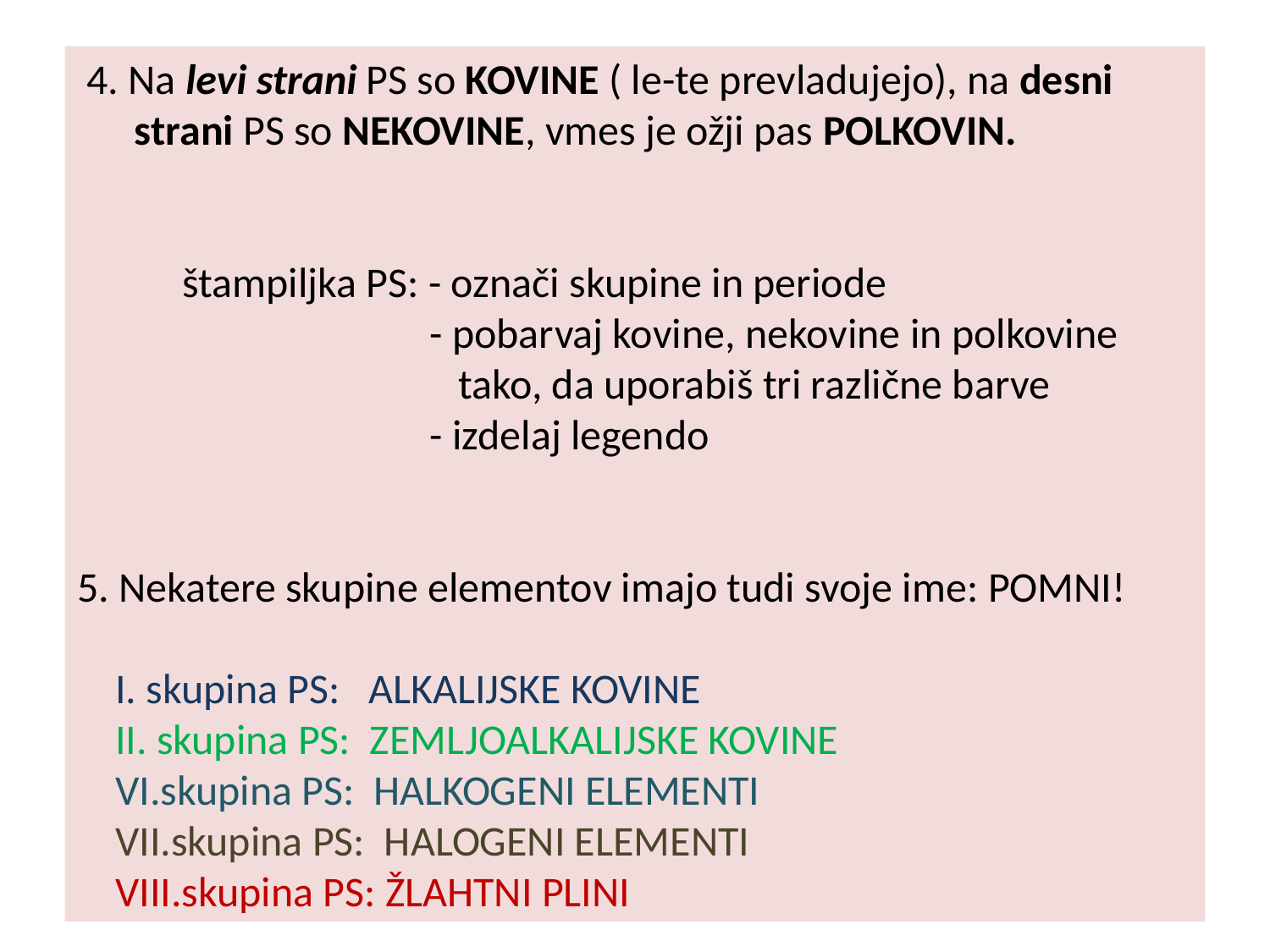

4. Na levi strani PS so KOVINE ( le-te prevladujejo), na desni
      strani PS so NEKOVINE, vmes je ožji pas POLKOVIN.

           štampiljka PS: - označi skupine in periode
                                     - pobarvaj kovine, nekovine in polkovine
                                        tako, da uporabiš tri različne barve
                                     - izdelaj legendo

5. Nekatere skupine elementov imajo tudi svoje ime: POMNI!

    I. skupina PS:   ALKALIJSKE KOVINE
    II. skupina PS:  ZEMLJOALKALIJSKE KOVINE
    VI.skupina PS:  HALKOGENI ELEMENTI
    VII.skupina PS:  HALOGENI ELEMENTI
    VIII.skupina PS: ŽLAHTNI PLINI